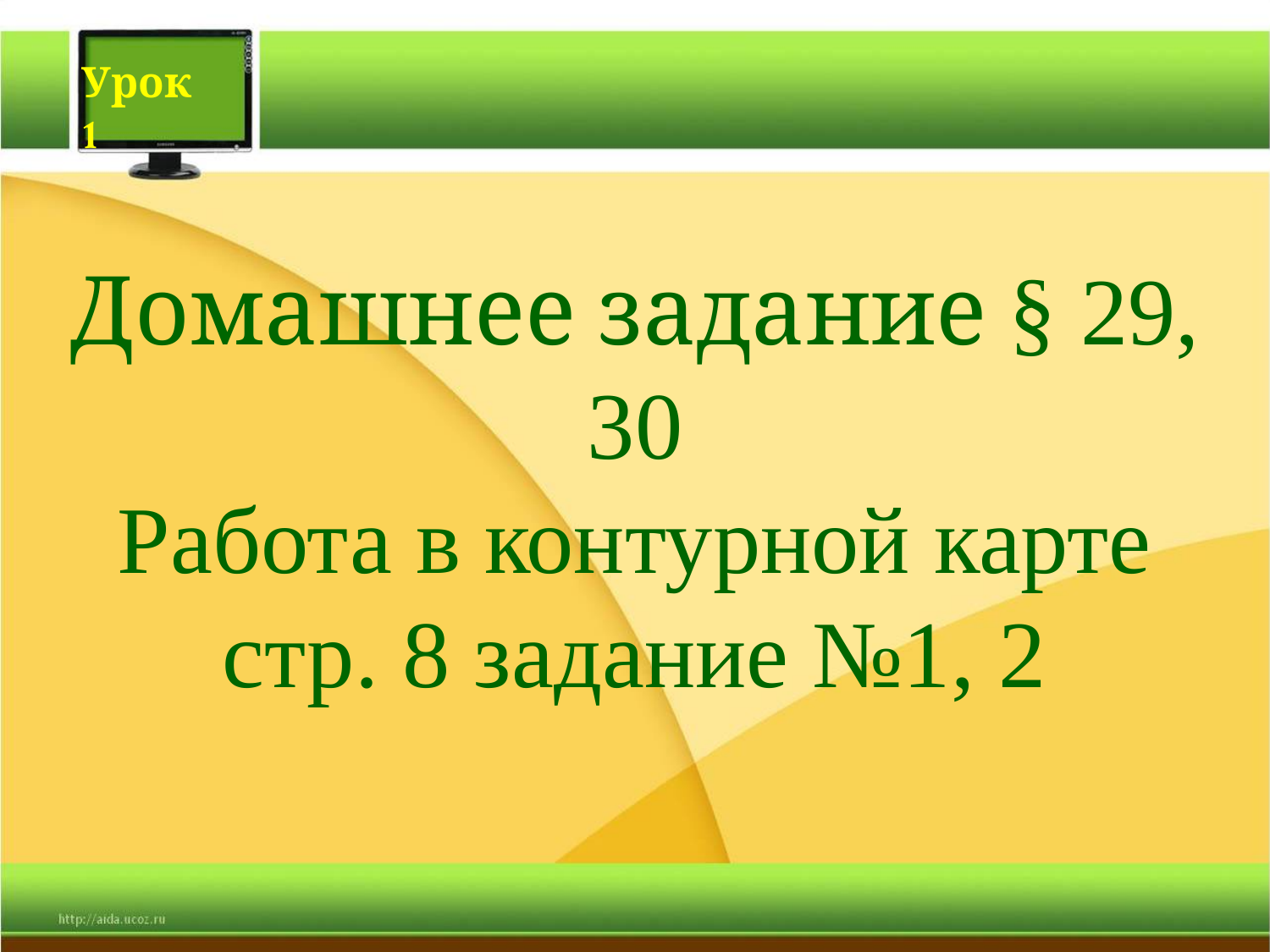

Урок 1
# Домашнее задание § 29, 30 Работа в контурной карте стр. 8 задание №1, 2